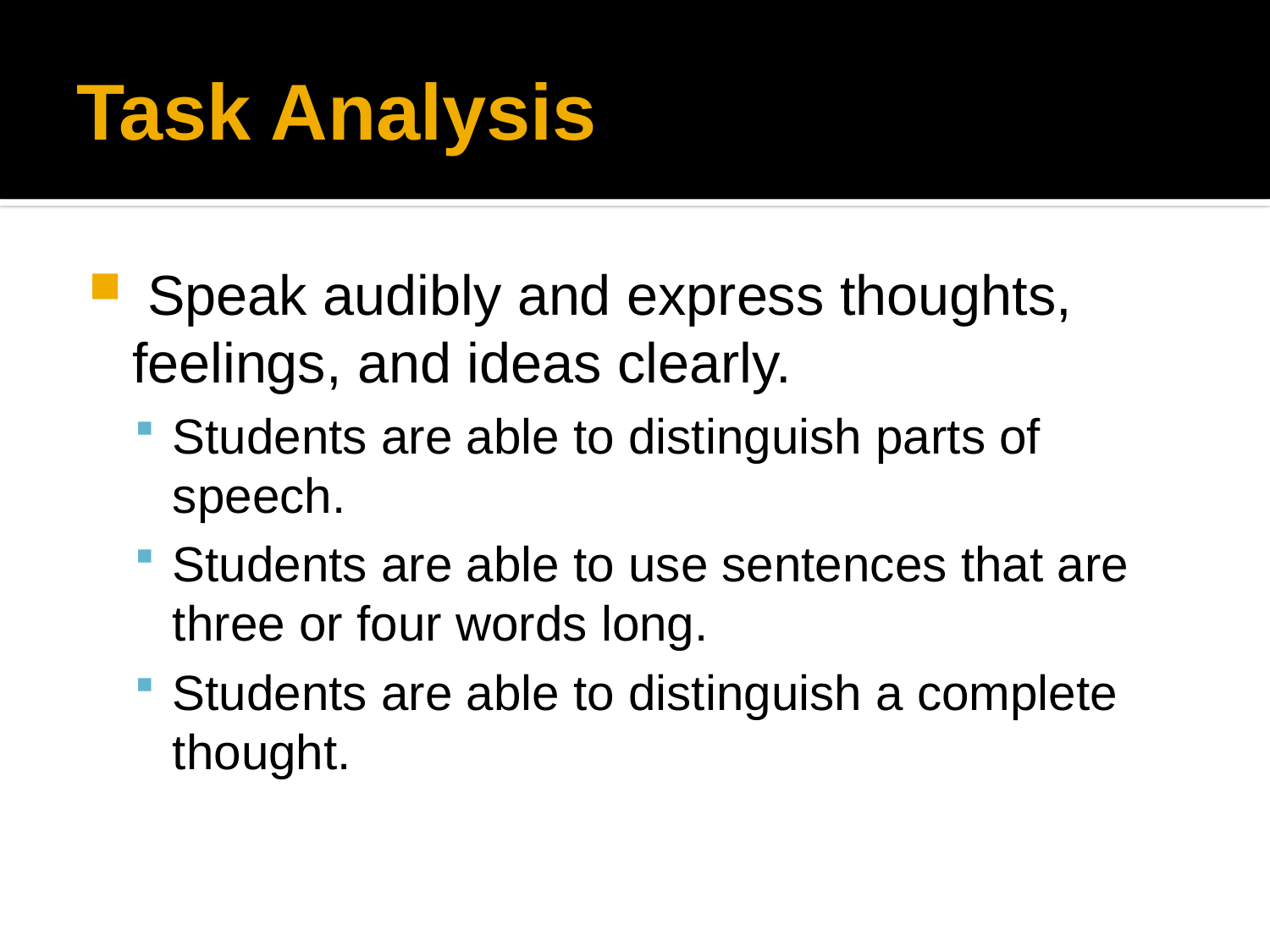

# Task Analysis
 Speak audibly and express thoughts, feelings, and ideas clearly.
Students are able to distinguish parts of speech.
Students are able to use sentences that are three or four words long.
Students are able to distinguish a complete thought.